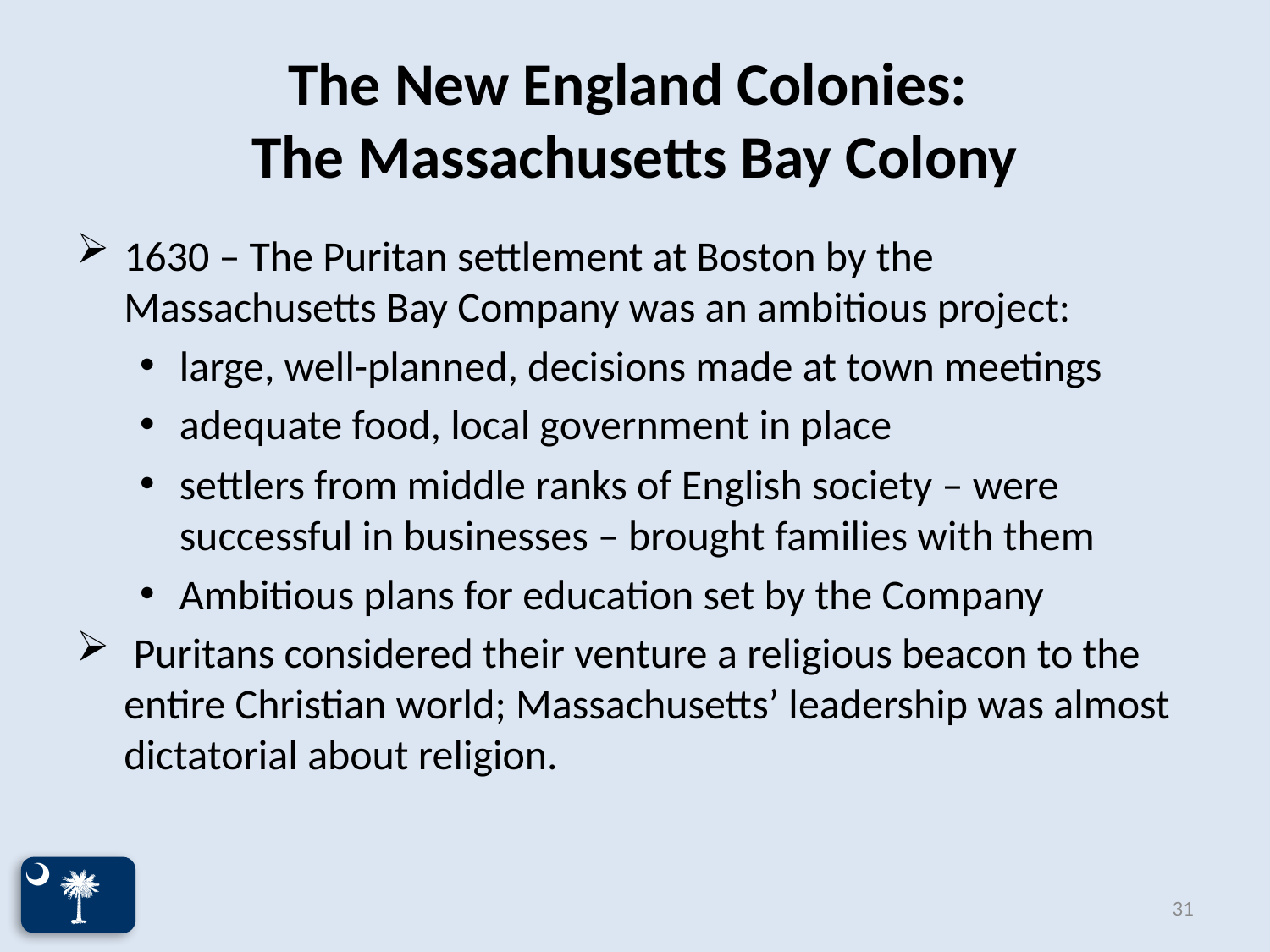

# The New England Colonies: The Massachusetts Bay Colony
1630 – The Puritan settlement at Boston by the Massachusetts Bay Company was an ambitious project:
large, well-planned, decisions made at town meetings
adequate food, local government in place
settlers from middle ranks of English society – were successful in businesses – brought families with them
Ambitious plans for education set by the Company
 Puritans considered their venture a religious beacon to the entire Christian world; Massachusetts’ leadership was almost dictatorial about religion.

31